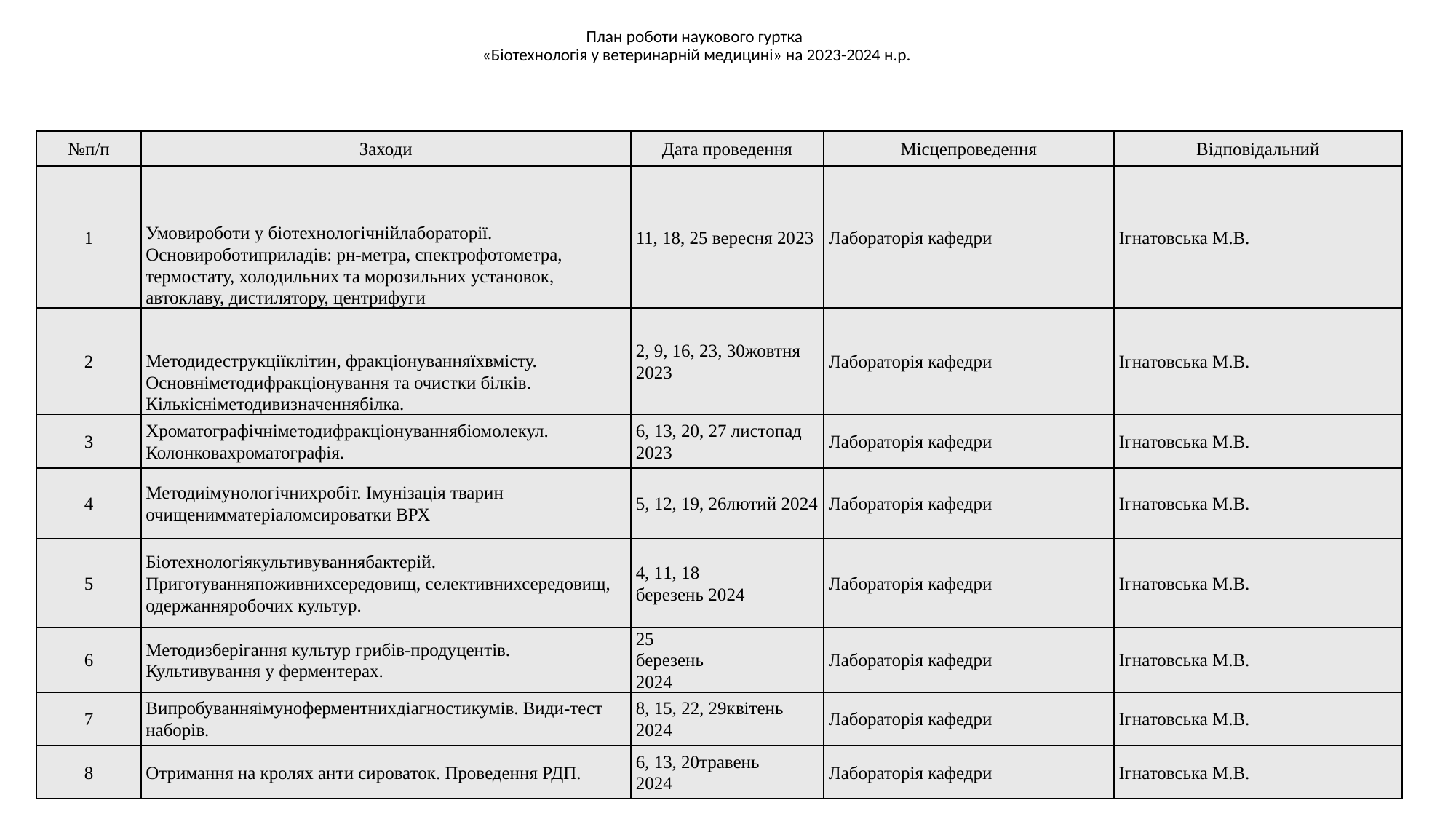

# План роботи наукового гуртка «Біотехнологія у ветеринарній медицині» на 2023-2024 н.р.
| №п/п | Заходи | Дата проведення | Місцепроведення | Відповідальний |
| --- | --- | --- | --- | --- |
| 1 | Умовироботи у біотехнологічнійлабораторії. Основироботиприладів: рн-метра, спектрофотометра, термостату, холодильних та морозильних установок, автоклаву, дистилятору, центрифуги | 11, 18, 25 вересня 2023 | Лабораторія кафедри | Ігнатовська М.В. |
| 2 | Методидеструкціїклітин, фракціонуванняїхвмісту. Основніметодифракціонування та очистки білків. Кількісніметодивизначеннябілка. | 2, 9, 16, 23, 30жовтня 2023 | Лабораторія кафедри | Ігнатовська М.В. |
| 3 | Хроматографічніметодифракціонуваннябіомолекул. Колонковахроматографія. | 6, 13, 20, 27 листопад 2023 | Лабораторія кафедри | Ігнатовська М.В. |
| 4 | Методиімунологічнихробіт. Імунізація тварин очищенимматеріаломсироватки ВРХ | 5, 12, 19, 26лютий 2024 | Лабораторія кафедри | Ігнатовська М.В. |
| 5 | Біотехнологіякультивуваннябактерій. Приготуванняпоживнихсередовищ, селективнихсередовищ, одержанняробочих культур. | 4, 11, 18 березень 2024 | Лабораторія кафедри | Ігнатовська М.В. |
| 6 | Методизберігання культур грибів-продуцентів. Культивування у ферментерах. | 25 березень 2024 | Лабораторія кафедри | Ігнатовська М.В. |
| 7 | Випробуванняімуноферментнихдіагностикумів. Види-тест наборів. | 8, 15, 22, 29квітень 2024 | Лабораторія кафедри | Ігнатовська М.В. |
| 8 | Отримання на кролях анти сироваток. Проведення РДП. | 6, 13, 20травень 2024 | Лабораторія кафедри | Ігнатовська М.В. |